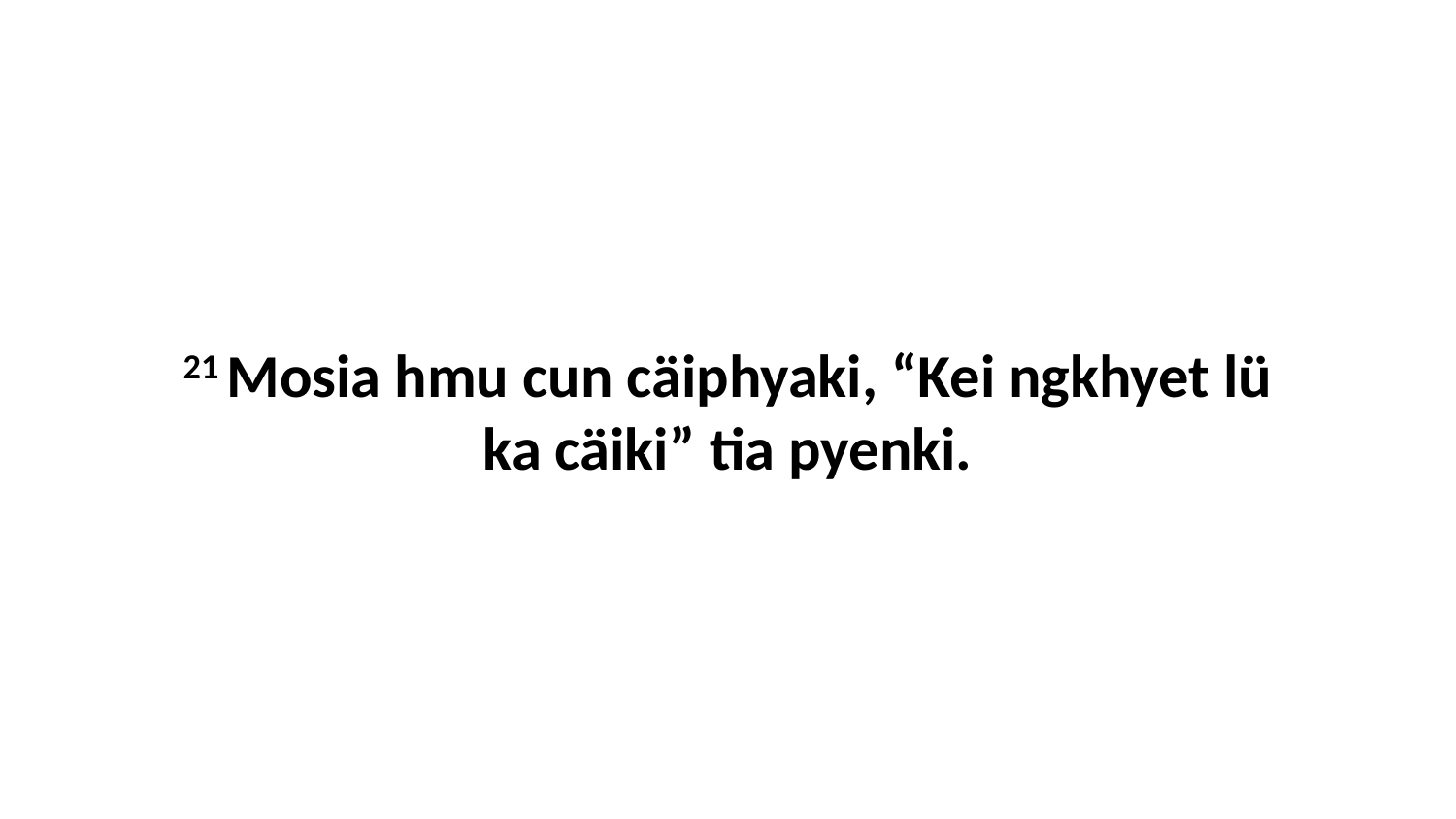

21 Mosia hmu cun cäiphyaki, “Kei ngkhyet lü ka cäiki” tia pyenki.